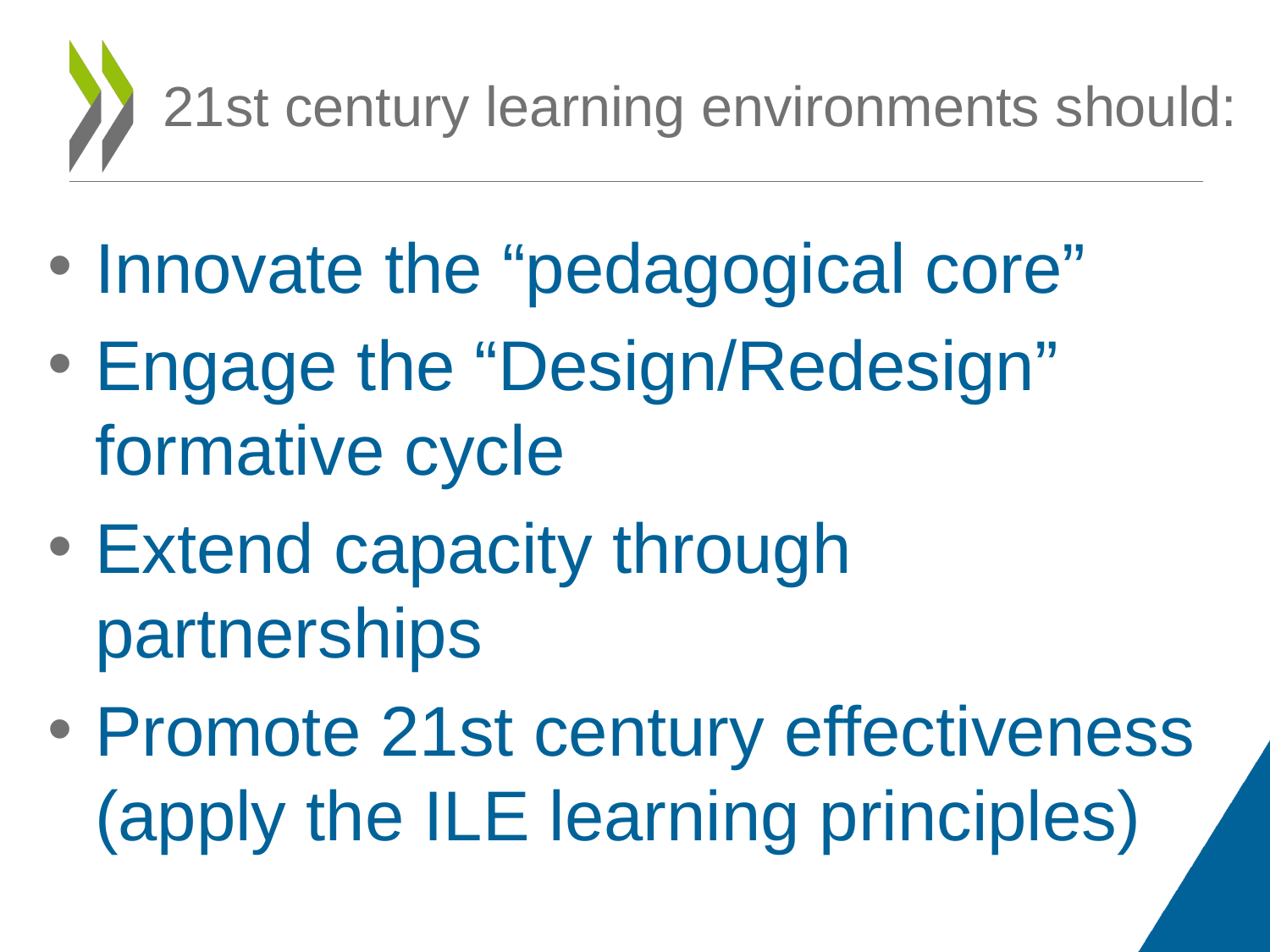

# 21st century learning environments should:
Innovate the “pedagogical core”
Engage the “Design/Redesign” formative cycle
Extend capacity through partnerships
Promote 21st century effectiveness (apply the ILE learning principles)